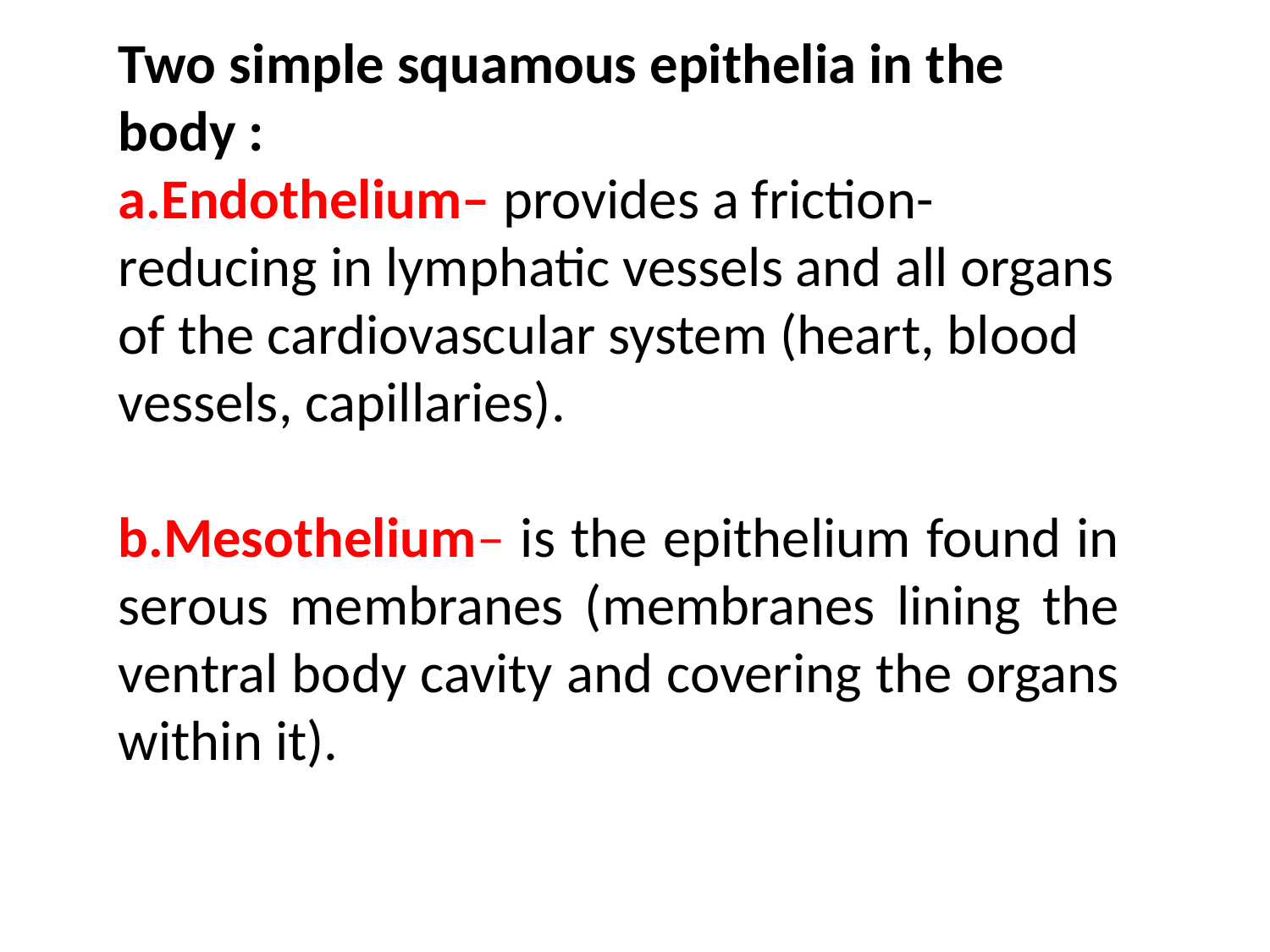

Two simple squamous epithelia in the body :
a.Endothelium– provides a friction-reducing in lymphatic vessels and all organs of the cardiovascular system (heart, blood vessels, capillaries).

b.Mesothelium– is the epithelium found in serous membranes (membranes lining the ventral body cavity and covering the organs within it).